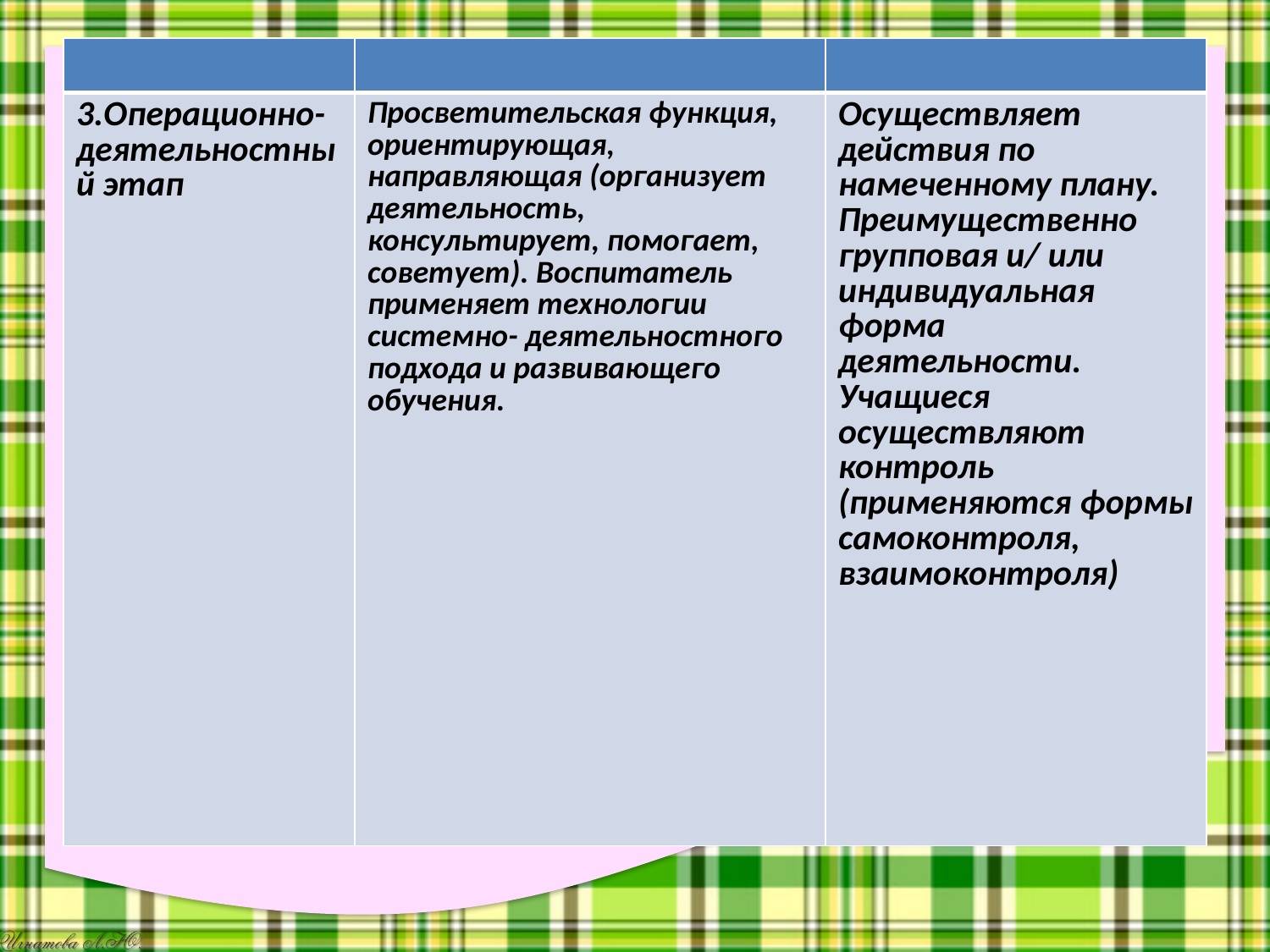

#
|  |  |  |
| --- | --- | --- |
| 3.Операционно-деятельностный этап | Просветительская функция, ориентирующая, направляющая (организует деятельность, консультирует, помогает, советует). Воспитатель применяет технологии системно- деятельностного подхода и развивающего обучения. | Осуществляет действия по намеченному плану. Преимущественно групповая и/ или индивидуальная форма деятельности. Учащиеся осуществляют контроль (применяются формы самоконтроля, взаимоконтроля) |